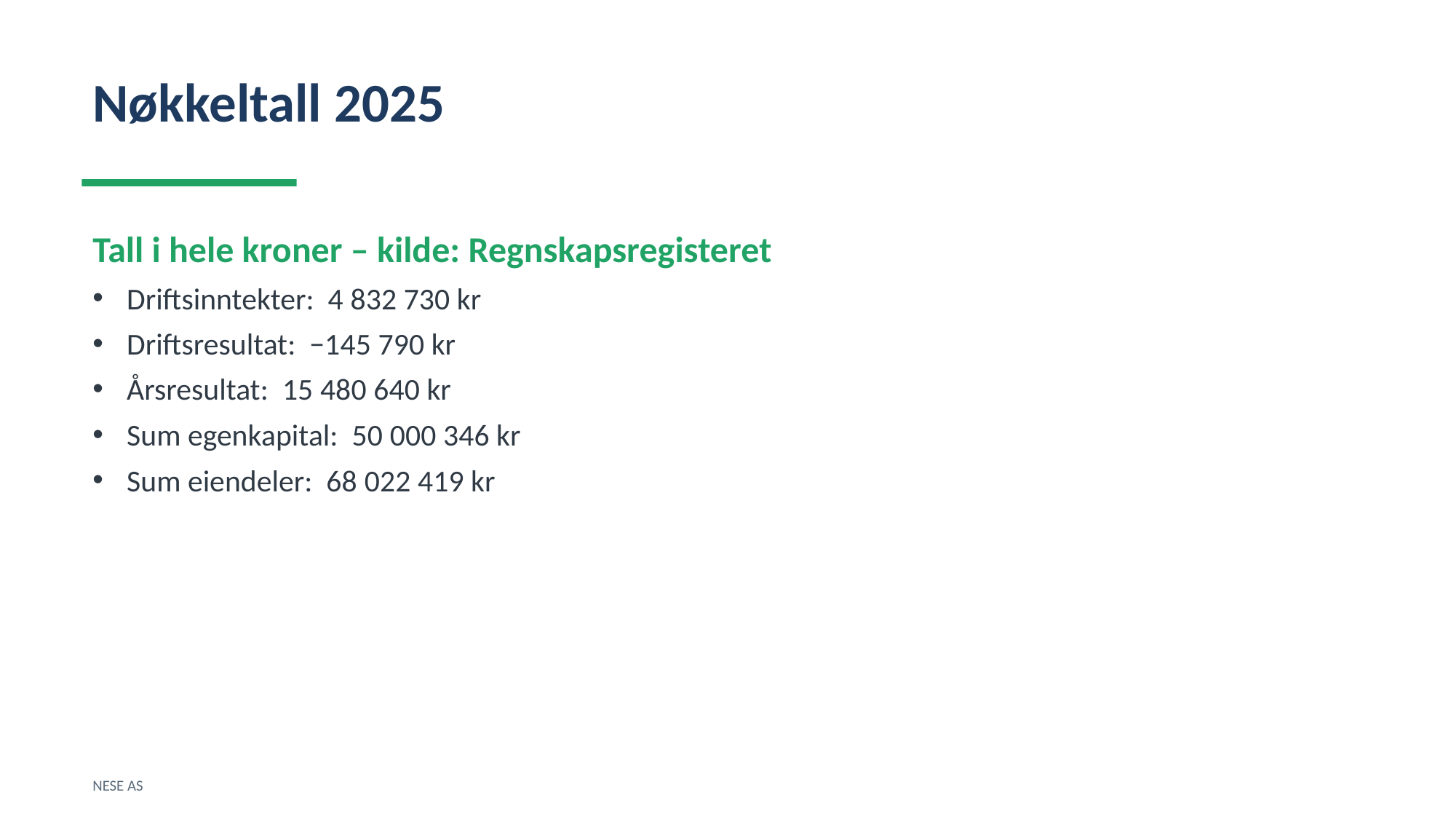

Nøkkeltall 2025

Tall i hele kroner – kilde: Regnskapsregisteret
Driftsinntekter:  4 832 730 kr
Driftsresultat:  −145 790 kr
Årsresultat:  15 480 640 kr
Sum egenkapital:  50 000 346 kr
Sum eiendeler:  68 022 419 kr
NESE AS